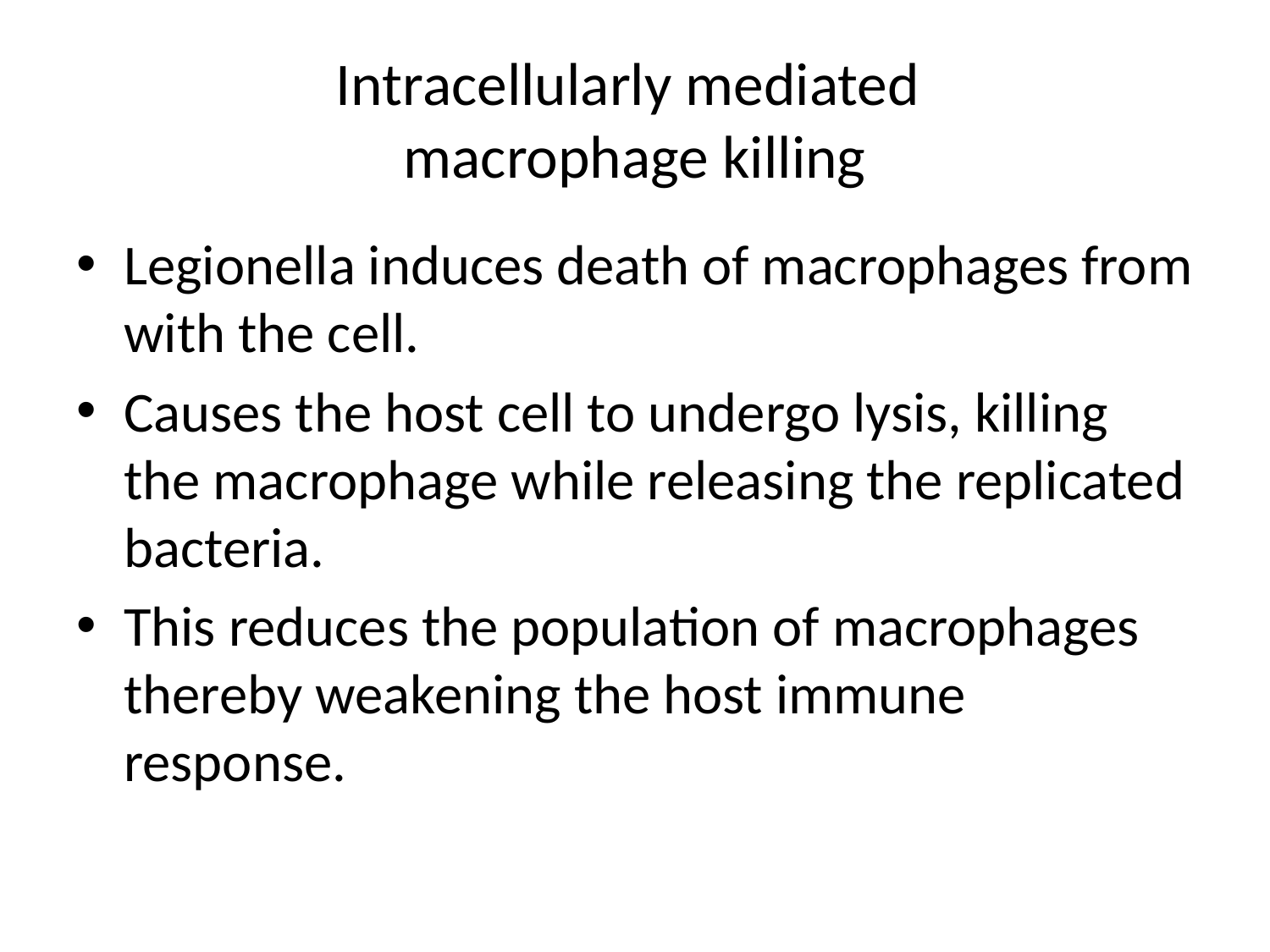

# Intracellularly mediated macrophage killing
Legionella induces death of macrophages from with the cell.
Causes the host cell to undergo lysis, killing the macrophage while releasing the replicated bacteria.
This reduces the population of macrophages thereby weakening the host immune response.